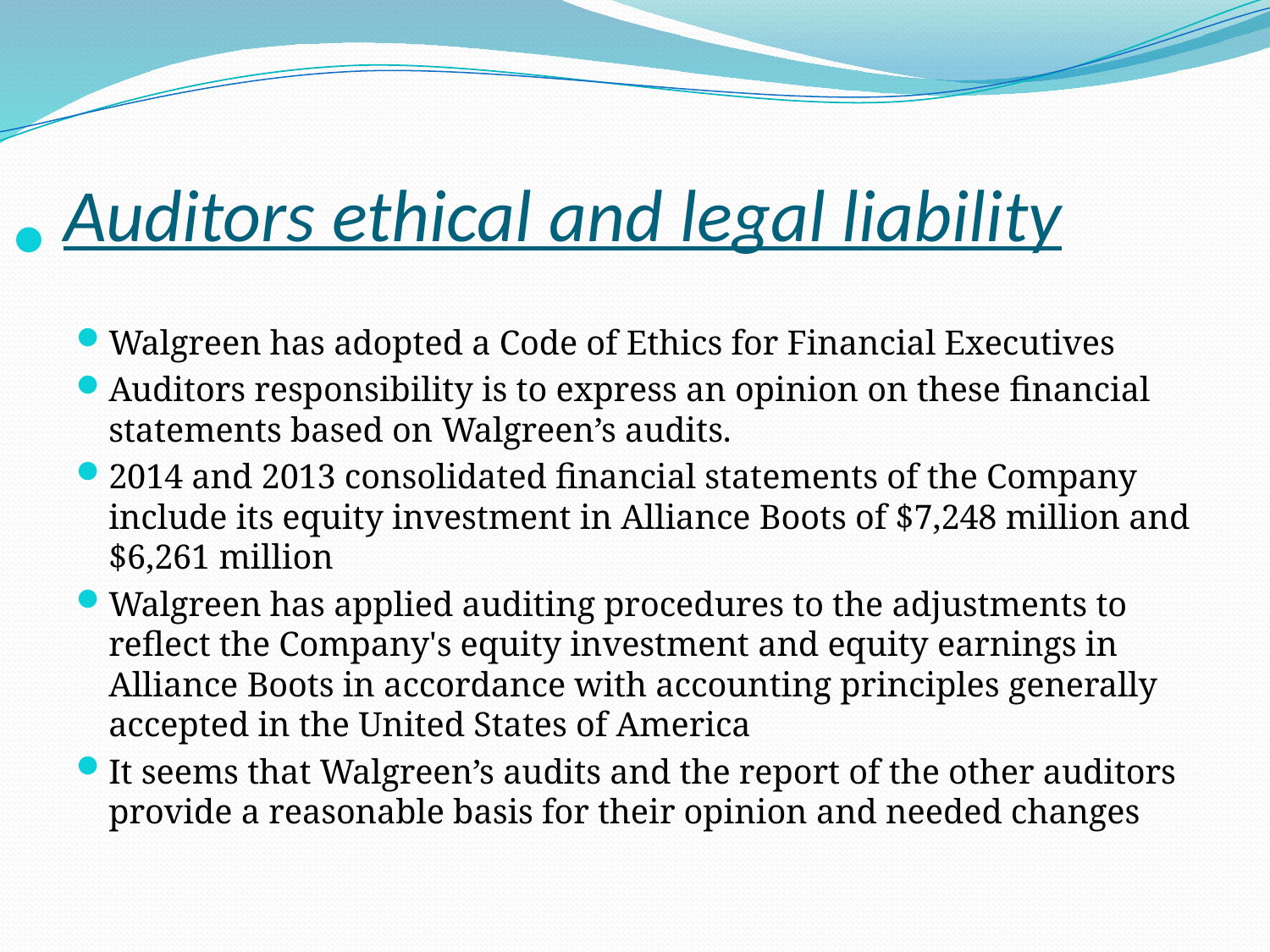

# Auditors ethical and legal liability

Walgreen has adopted a Code of Ethics for Financial Executives
Auditors responsibility is to express an opinion on these financial statements based on Walgreen’s audits.
2014 and 2013 consolidated financial statements of the Company include its equity investment in Alliance Boots of $7,248 million and $6,261 million
Walgreen has applied auditing procedures to the adjustments to reflect the Company's equity investment and equity earnings in Alliance Boots in accordance with accounting principles generally accepted in the United States of America
It seems that Walgreen’s audits and the report of the other auditors provide a reasonable basis for their opinion and needed changes